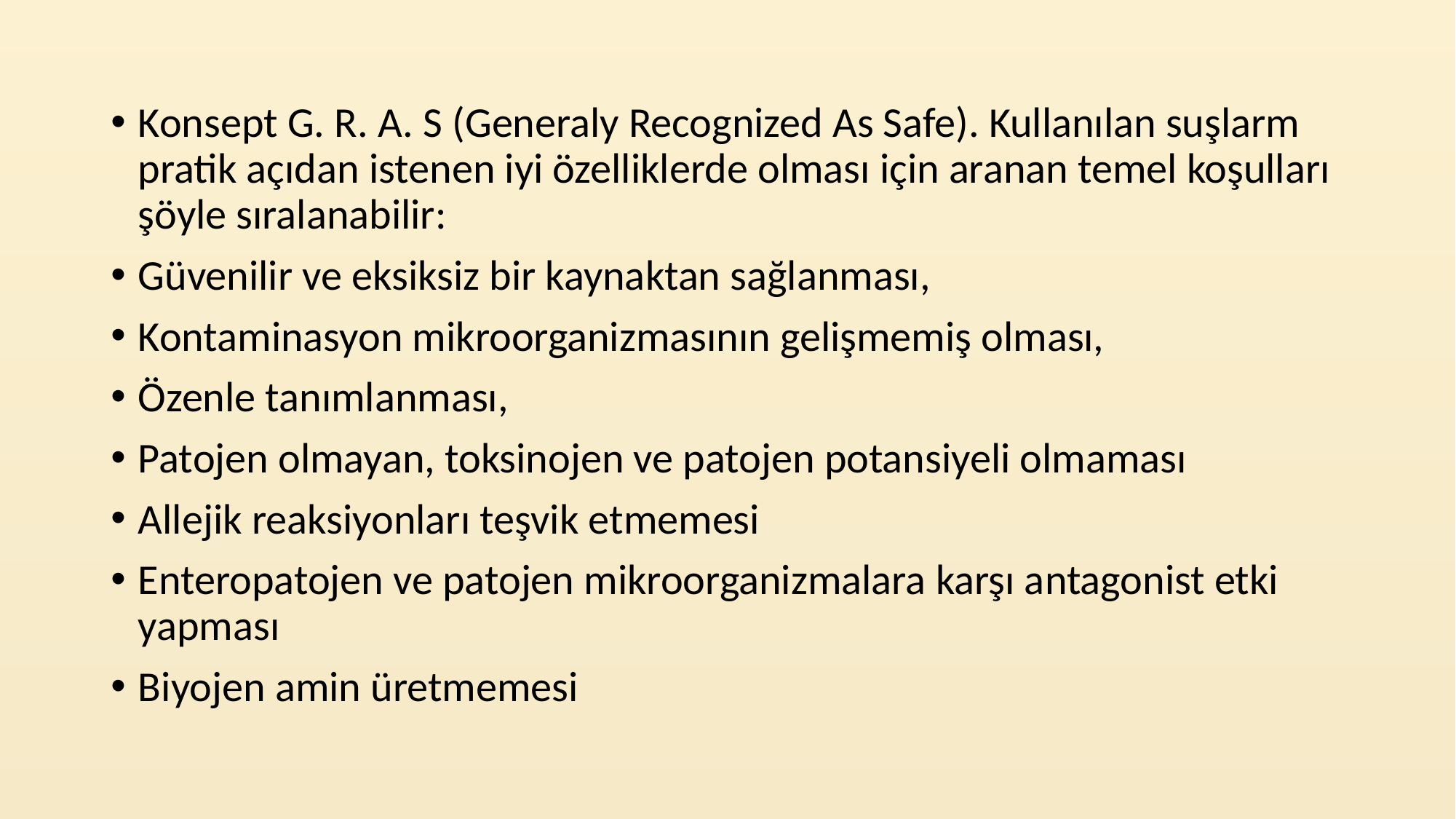

Konsept G. R. A. S (Generaly Recognized As Safe). Kullanılan suşlarm pratik açıdan istenen iyi özelliklerde olması için aranan temel koşulları şöyle sıralanabilir:
Güvenilir ve eksiksiz bir kaynaktan sağlanması,
Kontaminasyon mikroorganizmasının gelişmemiş olması,
Özenle tanımlanması,
Patojen olmayan, toksinojen ve patojen potansiyeli olmaması
Allejik reaksiyonları teşvik etmemesi
Enteropatojen ve patojen mikroorganizmalara karşı antagonist etki yapması
Biyojen amin üretmemesi